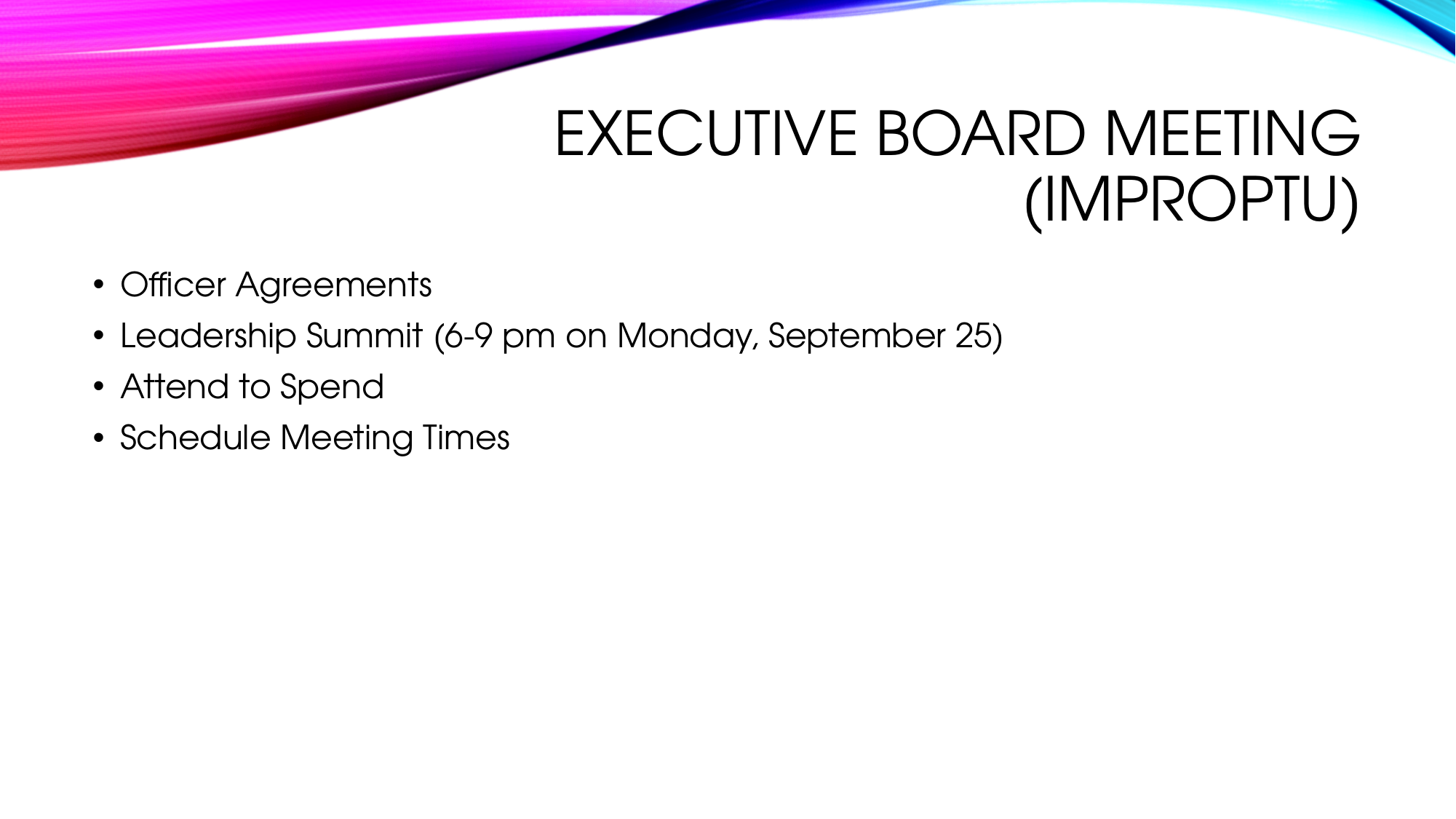

# Executive Board Meeting (Improptu)
Officer Agreements
Leadership Summit (6-9 pm on Monday, September 25)
Attend to Spend
Schedule Meeting Times